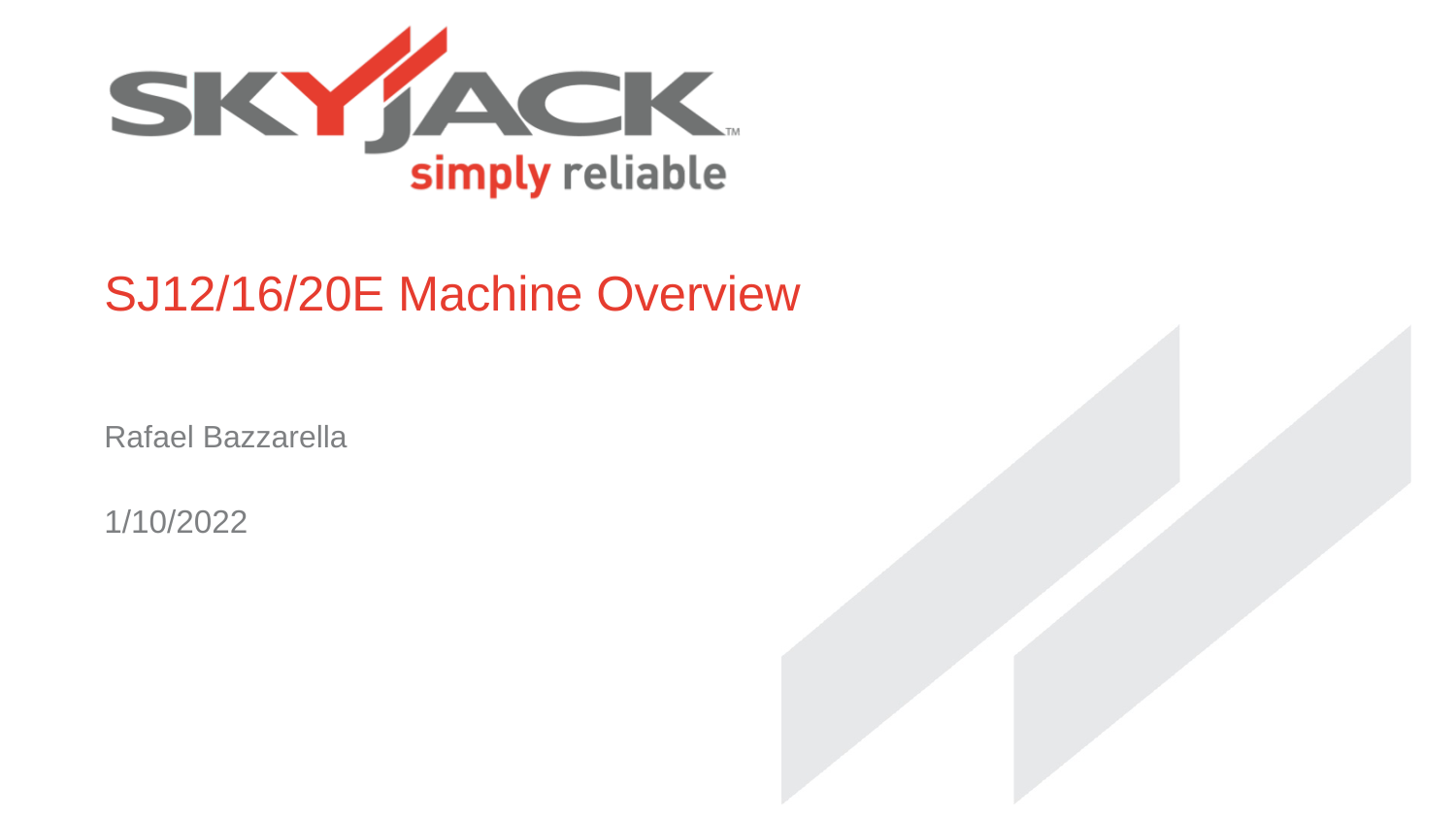

# SJ12/16/20E Machine Overview
Rafael Bazzarella
1/10/2022